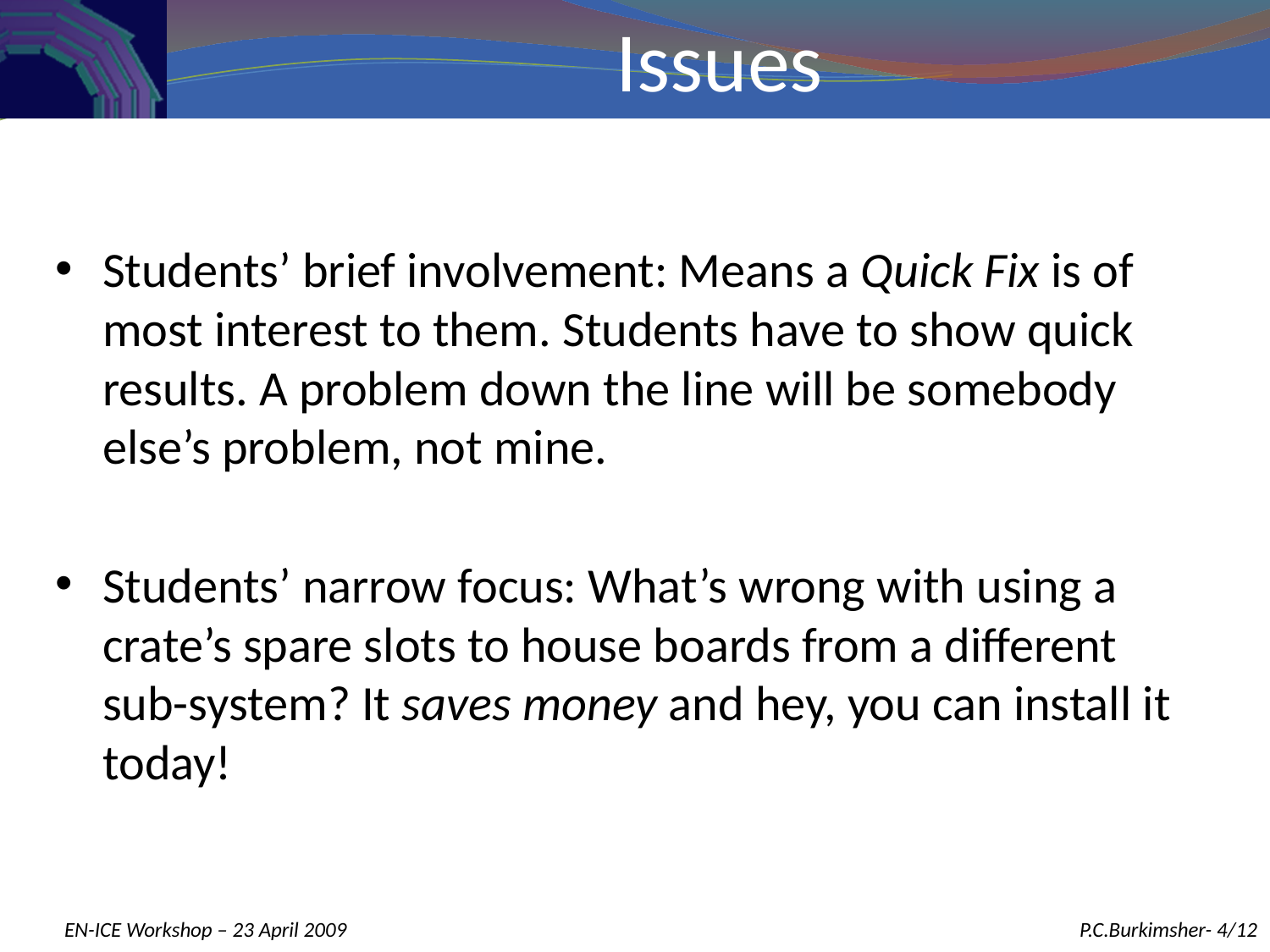

# Issues
Students’ brief involvement: Means a Quick Fix is of most interest to them. Students have to show quick results. A problem down the line will be somebody else’s problem, not mine.

Students’ narrow focus: What’s wrong with using a crate’s spare slots to house boards from a different sub-system? It saves money and hey, you can install it today!